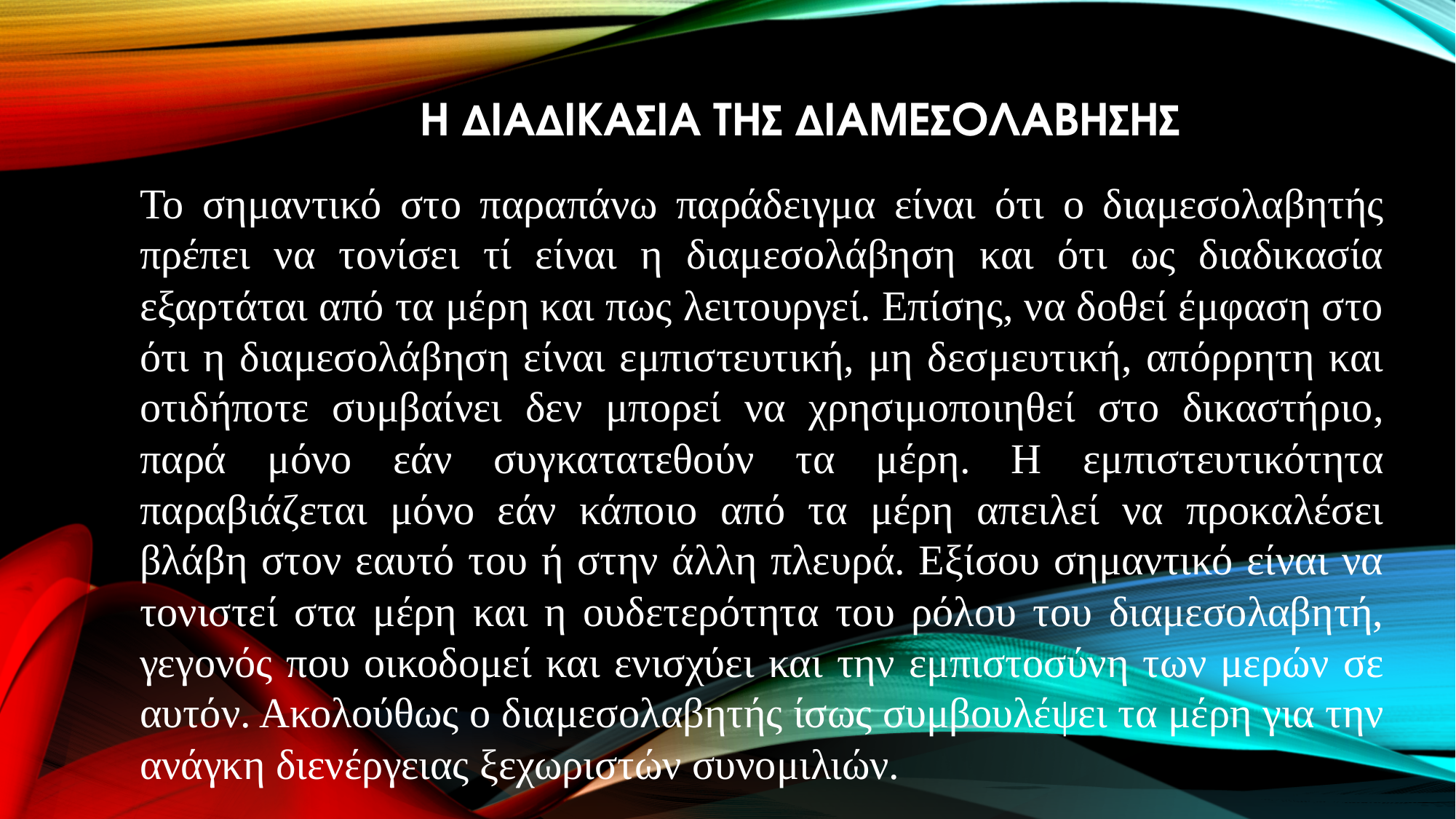

# Η ΔΙΑΔΙΚΑΣΙΑ ΤΗΣ ΔΙΑΜΕΣΟΛΑΒΗΣΗΣ
Το σημαντικό στο παραπάνω παράδειγμα είναι ότι ο διαμεσολαβητής πρέπει να τονίσει τί είναι η διαμεσολάβηση και ότι ως διαδικασία εξαρτάται από τα μέρη και πως λειτουργεί. Επίσης, να δοθεί έμφαση στο ότι η διαμεσολάβηση είναι εμπιστευτική, μη δεσμευτική, απόρρητη και οτιδήποτε συμβαίνει δεν μπορεί να χρησιμοποιηθεί στο δικαστήριο, παρά μόνο εάν συγκατατεθούν τα μέρη. Η εμπιστευτικότητα παραβιάζεται μόνο εάν κάποιο από τα μέρη απειλεί να προκαλέσει βλάβη στον εαυτό του ή στην άλλη πλευρά. Εξίσου σημαντικό είναι να τονιστεί στα μέρη και η ουδετερότητα του ρόλου του διαμεσολαβητή, γεγονός που οικοδομεί και ενισχύει και την εμπιστοσύνη των μερών σε αυτόν. Ακολούθως ο διαμεσολαβητής ίσως συμβουλέψει τα μέρη για την ανάγκη διενέργειας ξεχωριστών συνομιλιών.